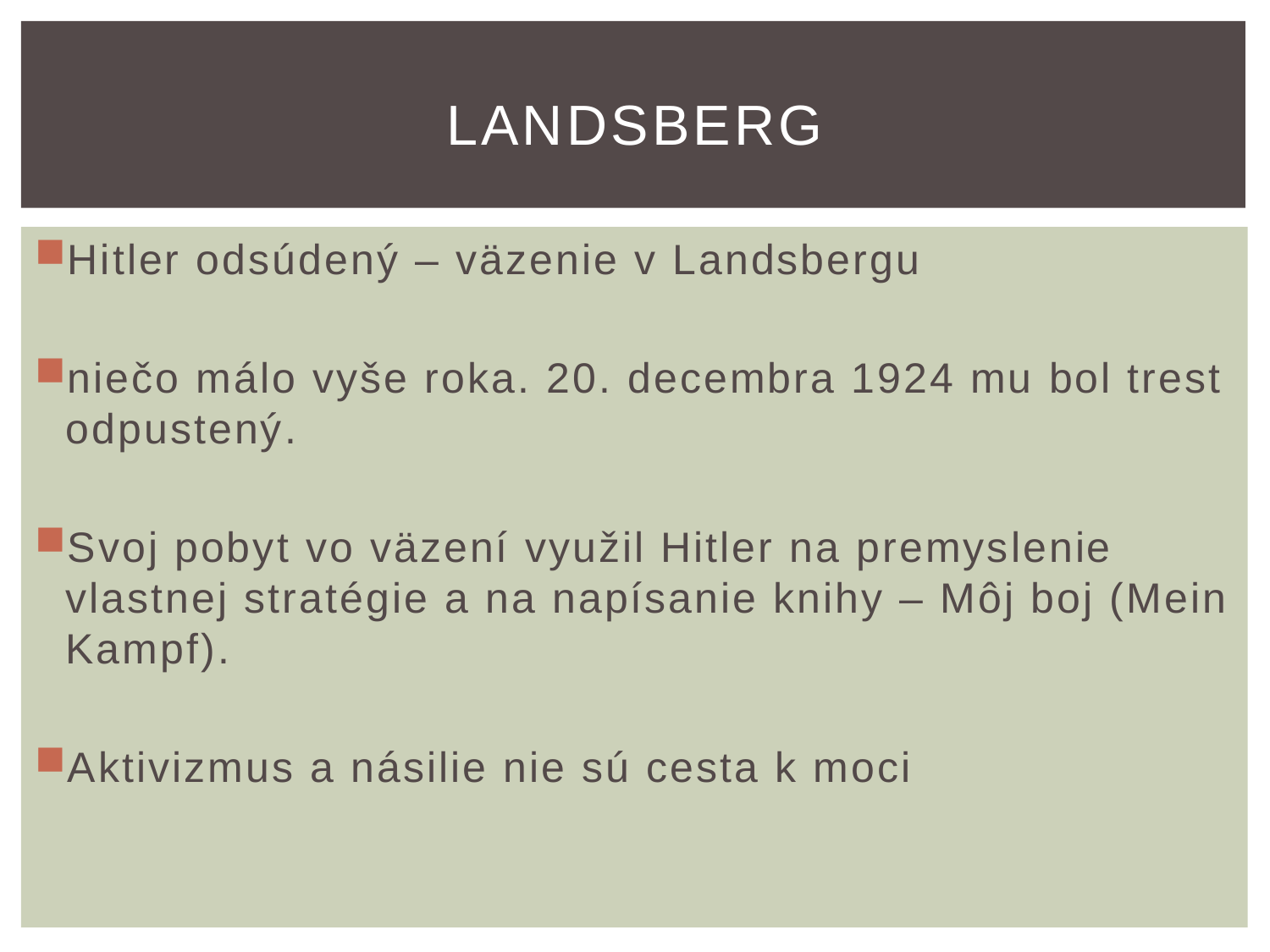

# Landsberg
Hitler odsúdený – väzenie v Landsbergu

niečo málo vyše roka. 20. decembra 1924 mu bol trest odpustený.

Svoj pobyt vo väzení využil Hitler na premyslenie vlastnej stratégie a na napísanie knihy – Môj boj (Mein Kampf).

Aktivizmus a násilie nie sú cesta k moci